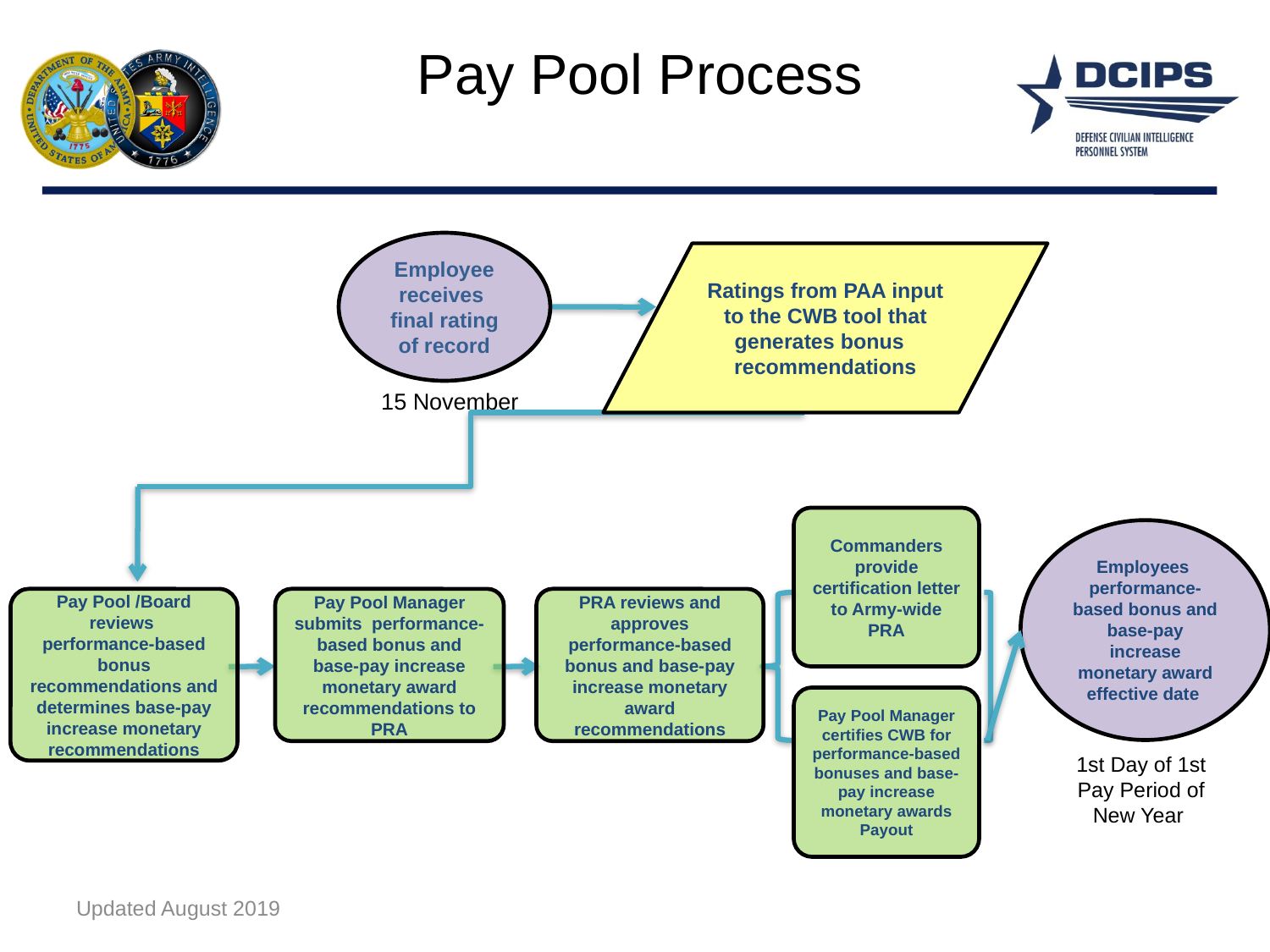

Pay Pool Process
Employee receives
final rating of record
Ratings from PAA input to the CWB tool that generates bonus   recommendations
15 November
Commanders provide certification letter to Army-wide PRA
Employees
performance-based bonus and base-pay increase monetary award effective date
Pay Pool /Board reviews
performance-based bonus recommendations and determines base-pay increase monetary recommendations
Pay Pool Manager submits  performance-based bonus and base-pay increase monetary award recommendations to PRA
PRA reviews and approves performance-based bonus and base-pay increase monetary award recommendations

Pay Pool Manager certifies CWB for performance-based bonuses and base-pay increase monetary awards Payout
1st Day of 1st Pay Period of New Year
Updated August 2019